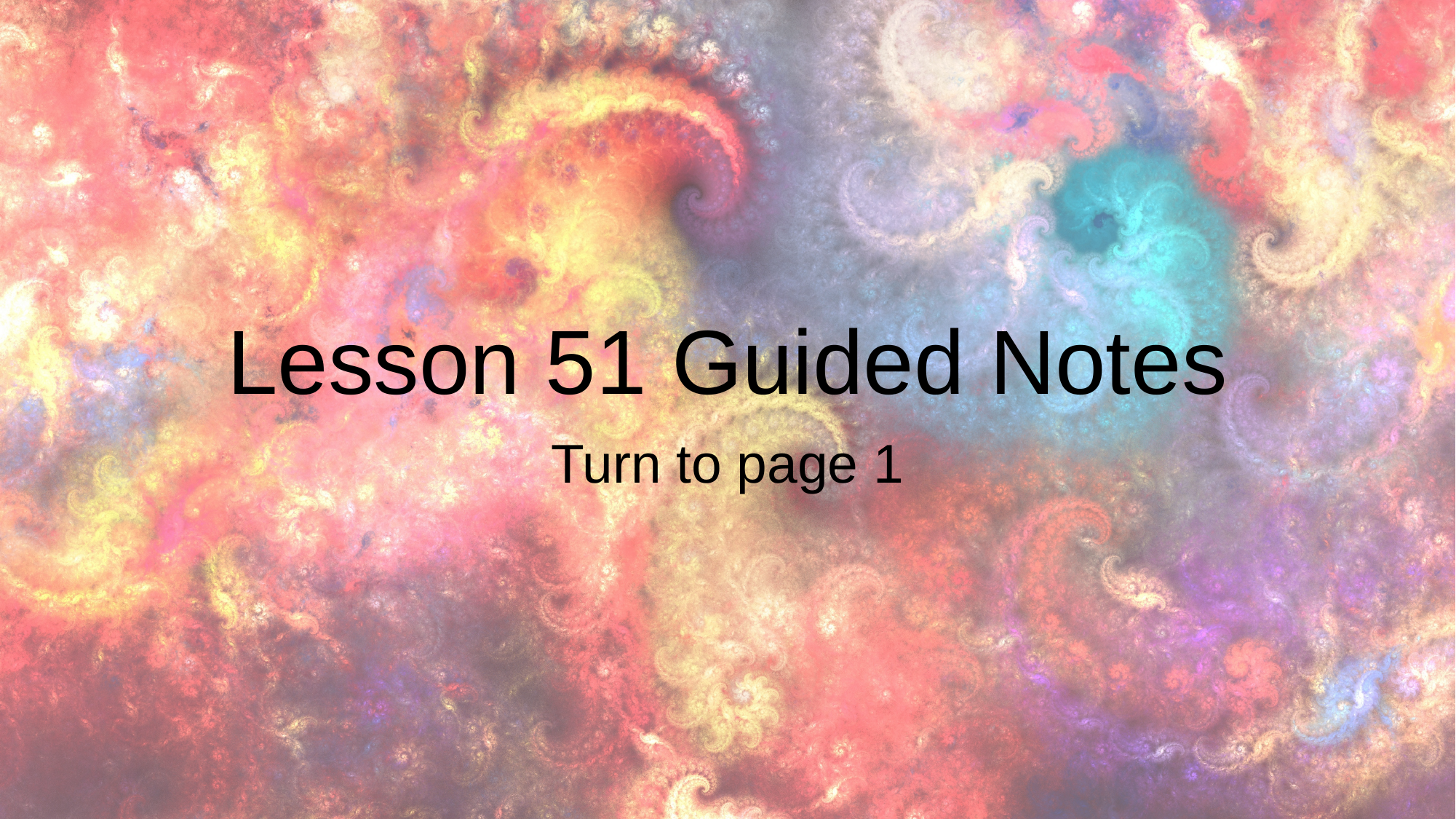

# Lesson 51 Guided Notes
Turn to page 1